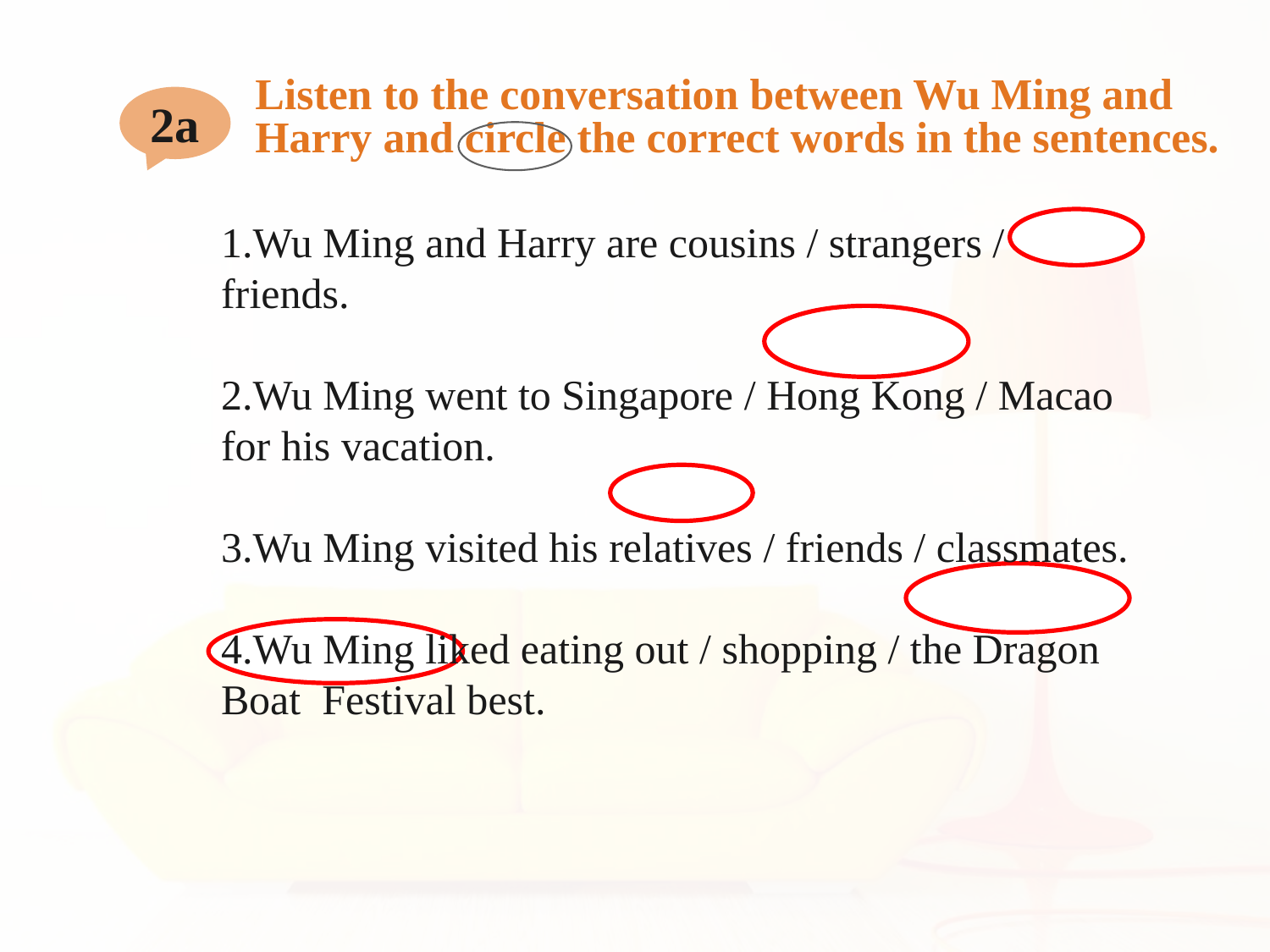

# Listen to the conversation between Wu Ming and Harry and circle the correct words in the sentences.
2a

1.Wu Ming and Harry are cousins / strangers / friends.

2.Wu Ming went to Singapore / Hong Kong / Macao for his vacation.

3.Wu Ming visited his relatives / friends / classmates.

4.Wu Ming liked eating out / shopping / the Dragon Boat  Festival best.